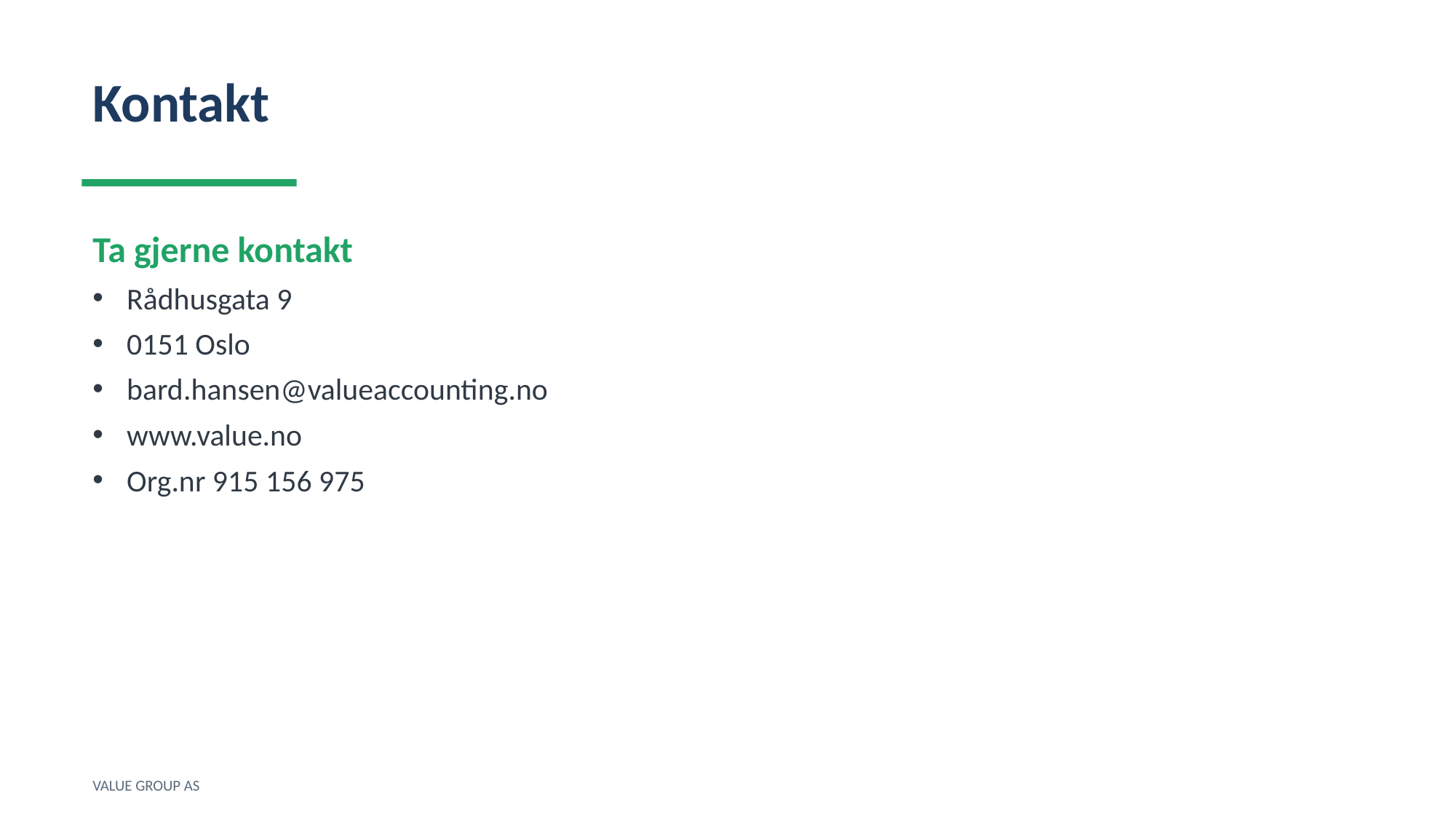

Kontakt

Ta gjerne kontakt
Rådhusgata 9
0151 Oslo
bard.hansen@valueaccounting.no
www.value.no
Org.nr 915 156 975
VALUE GROUP AS